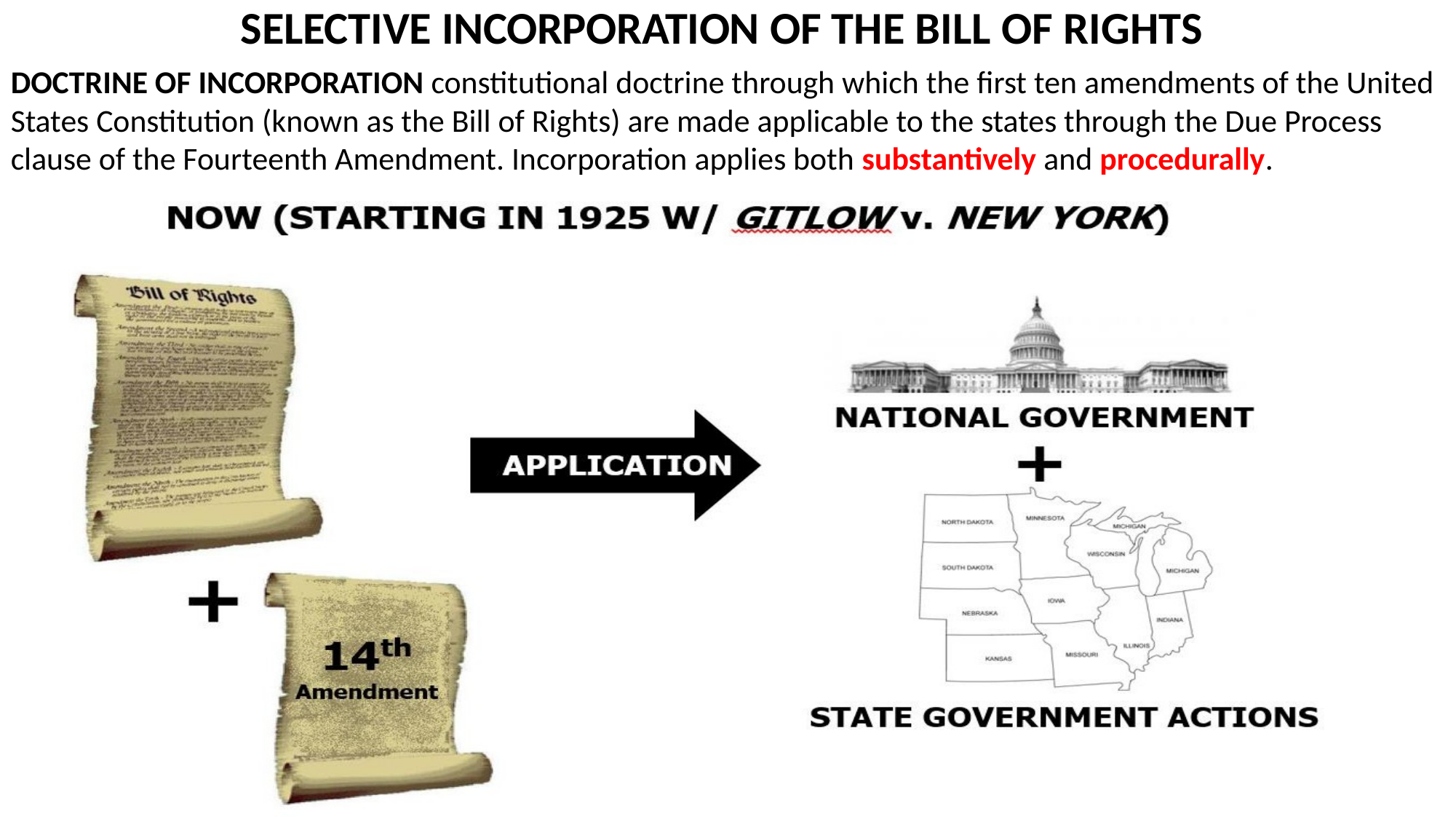

# SELECTIVE INCORPORATION OF THE BILL OF RIGHTS
DOCTRINE OF INCORPORATION constitutional doctrine through which the first ten amendments of the United States Constitution (known as the Bill of Rights) are made applicable to the states through the Due Process clause of the Fourteenth Amendment. Incorporation applies both substantively and procedurally.

11